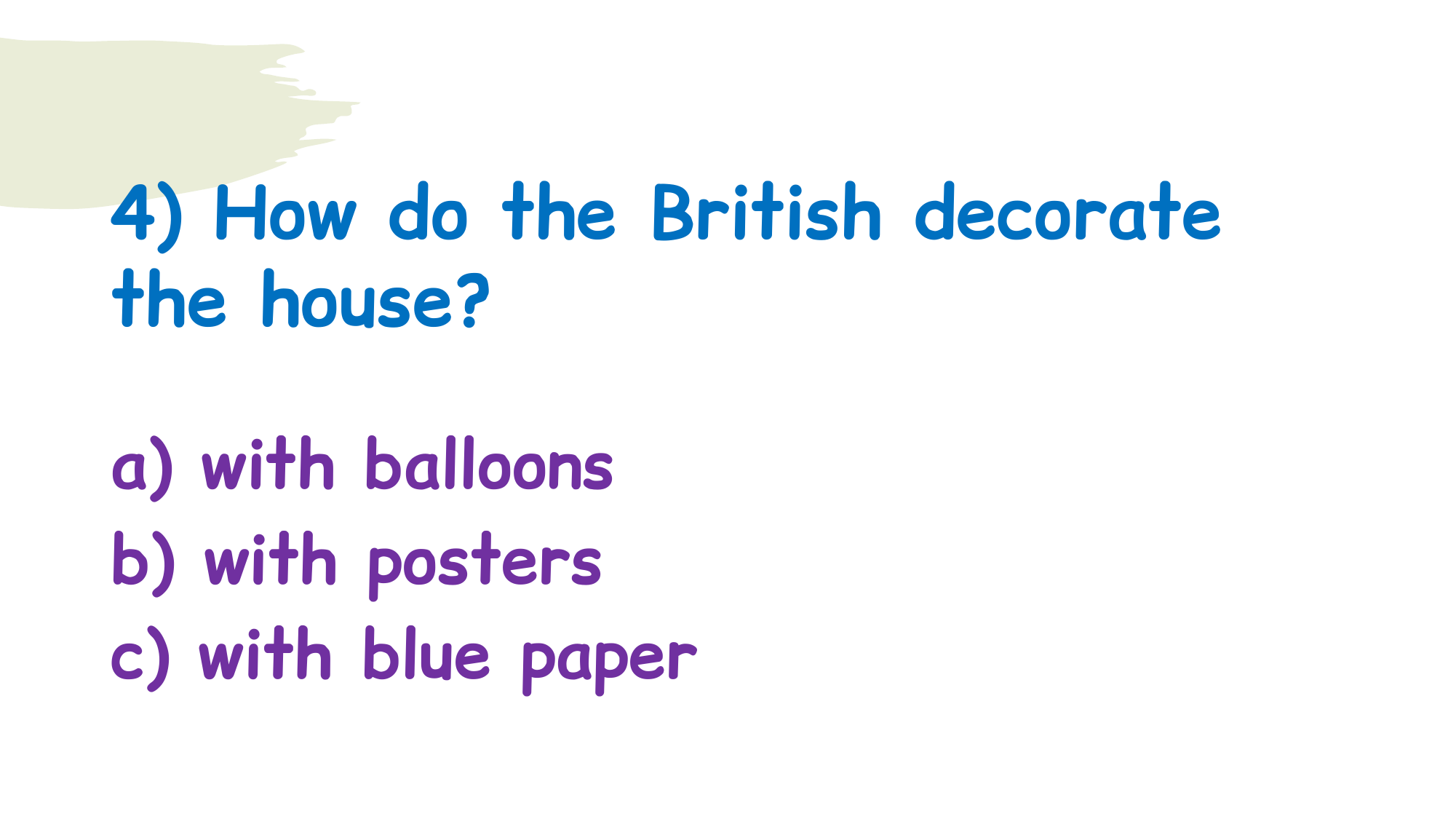

#
4) How do the British decorate the house?

a) with balloons
b) with posters
c) with blue paper